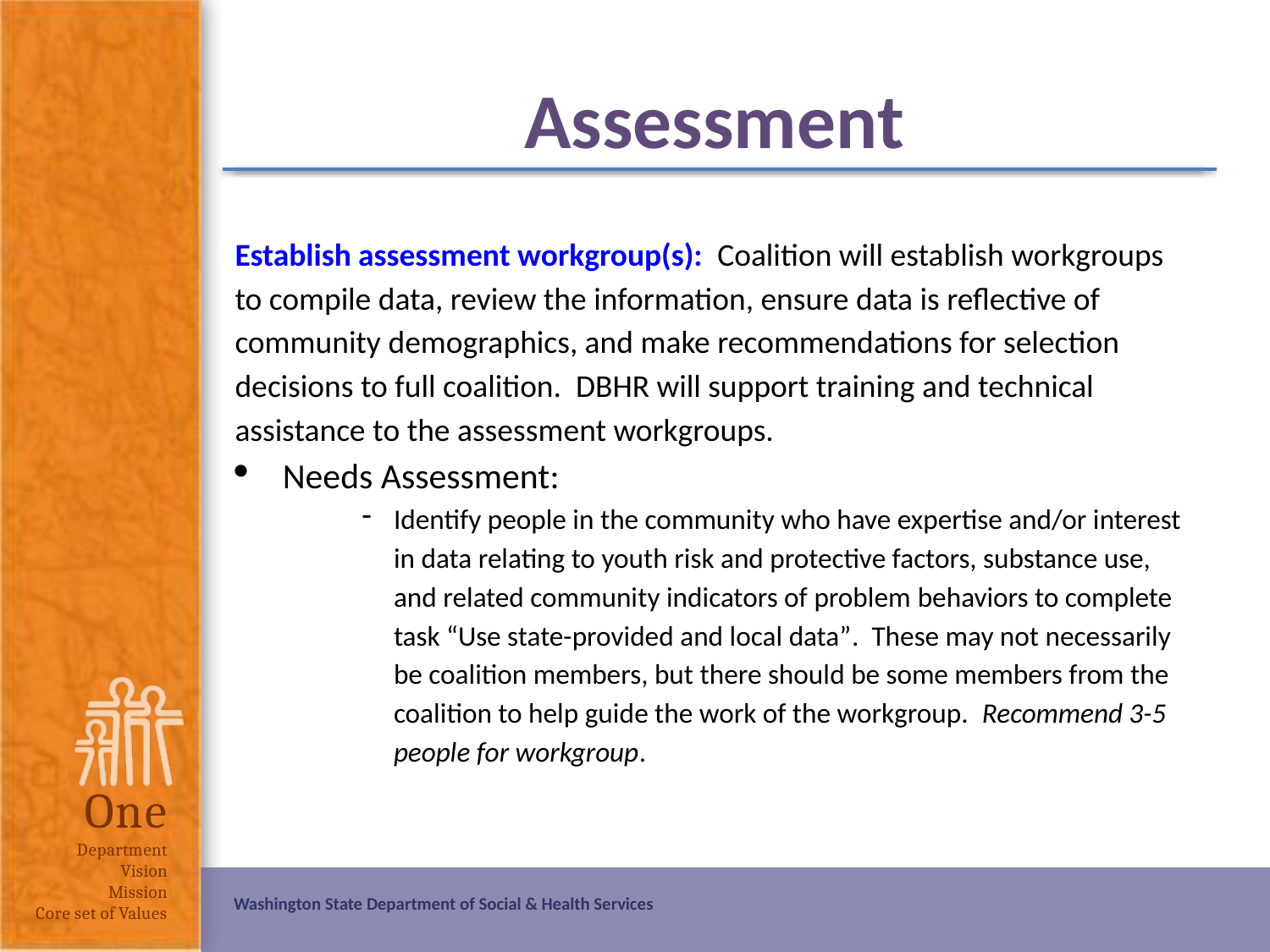

# Assessment
Establish assessment workgroup(s):  Coalition will establish workgroups to compile data, review the information, ensure data is reflective of community demographics, and make recommendations for selection decisions to full coalition.  DBHR will support training and technical assistance to the assessment workgroups.
Needs Assessment:
Identify people in the community who have expertise and/or interest in data relating to youth risk and protective factors, substance use, and related community indicators of problem behaviors to complete task “Use state-provided and local data”.  These may not necessarily be coalition members, but there should be some members from the coalition to help guide the work of the workgroup.  Recommend 3-5 people for workgroup.